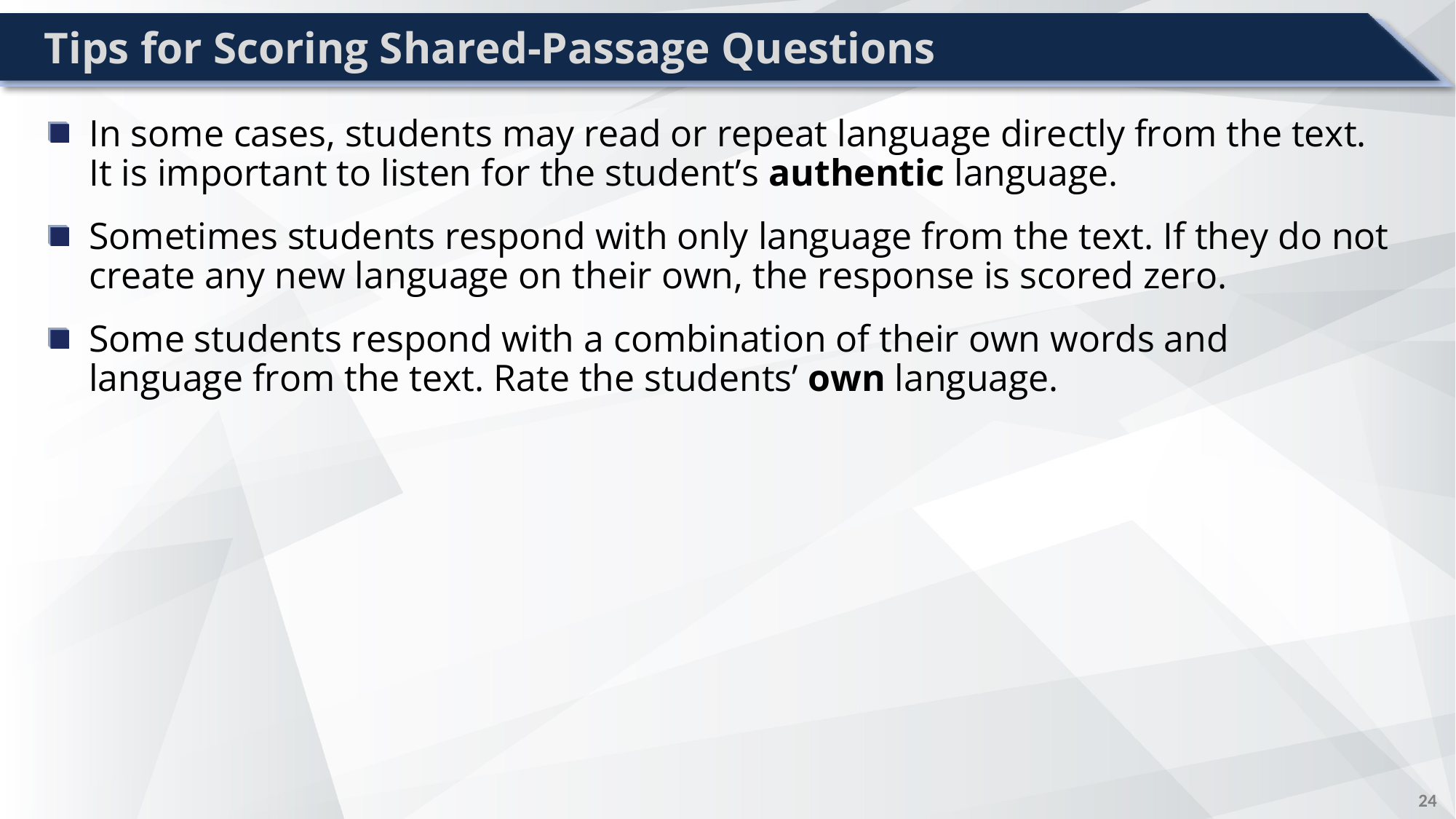

# Tips for Scoring Shared-Passage Questions
In some cases, students may read or repeat language directly from the text. It is important to listen for the student’s authentic language.
Sometimes students respond with only language from the text. If they do not create any new language on their own, the response is scored zero.
Some students respond with a combination of their own words and language from the text. Rate the students’ own language.
24